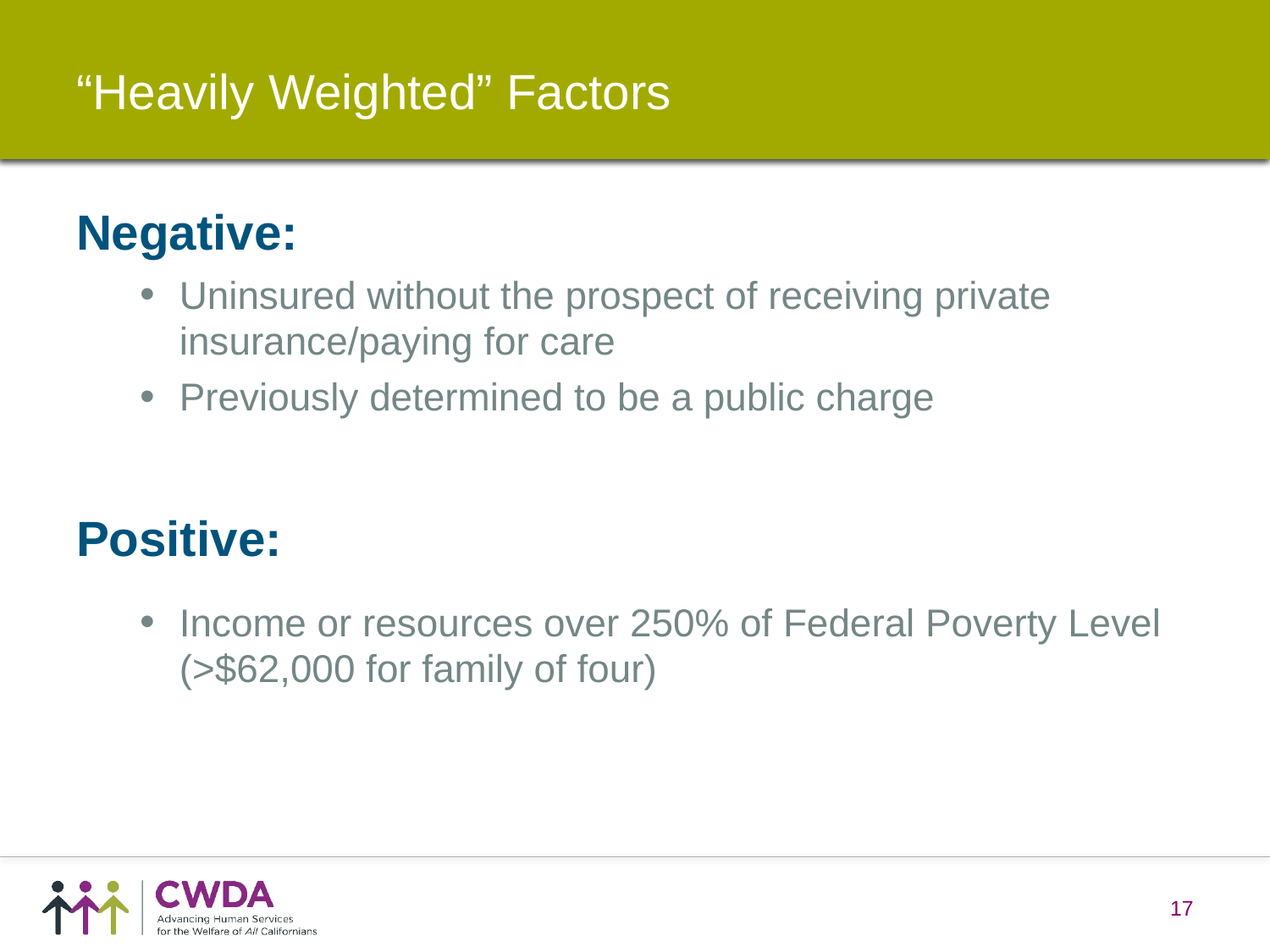

# “Heavily Weighted” Factors
Negative:
Uninsured without the prospect of receiving private insurance/paying for care
Previously determined to be a public charge

Positive:
Income or resources over 250% of Federal Poverty Level (>$62,000 for family of four)

17